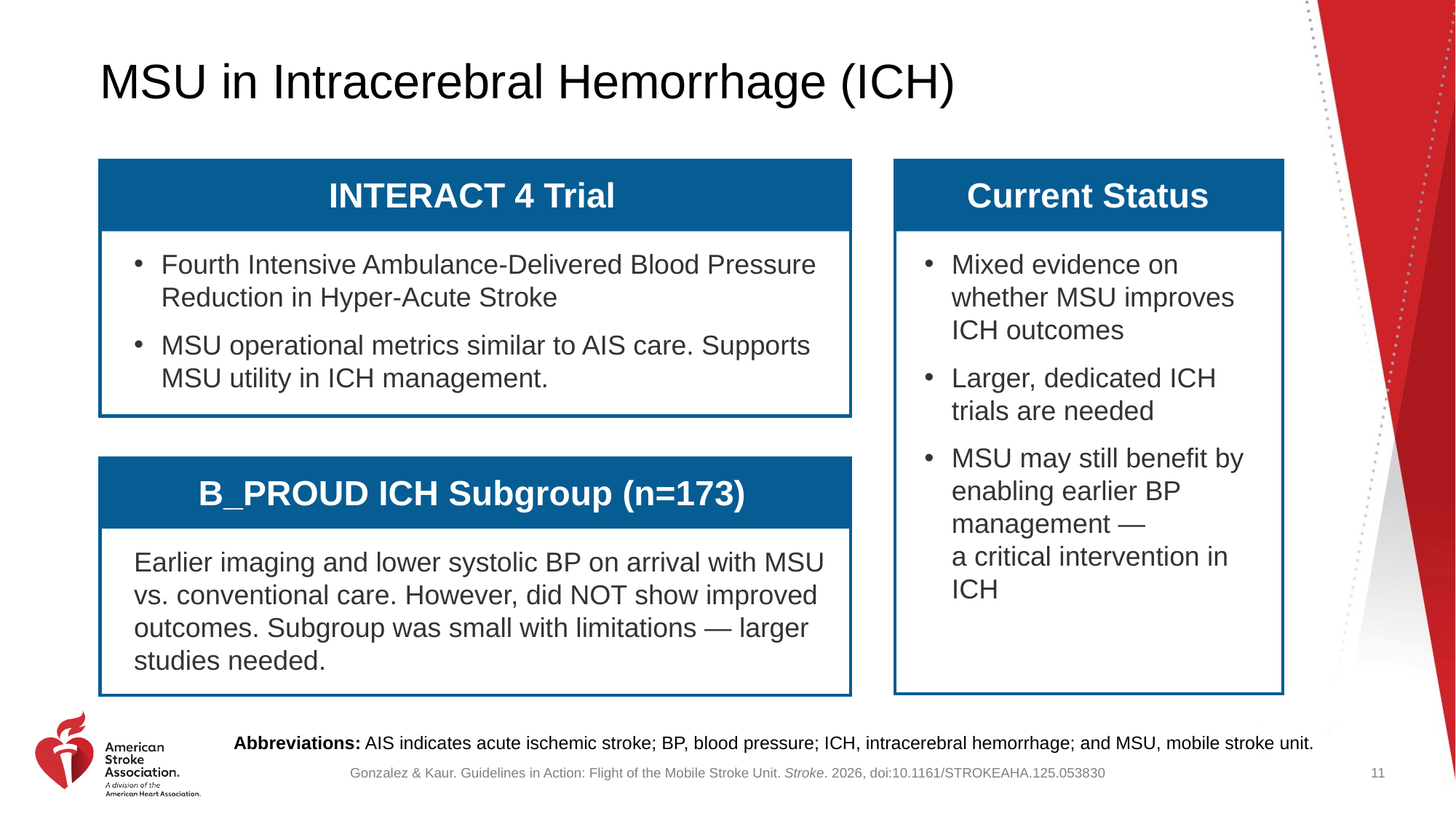

# MSU in Intracerebral Hemorrhage (ICH)

INTERACT 4 Trial
Current Status
Fourth Intensive Ambulance-Delivered Blood Pressure Reduction in Hyper-Acute Stroke
MSU operational metrics similar to AIS care. Supports MSU utility in ICH management.
Mixed evidence on whether MSU improves ICH outcomes
Larger, dedicated ICH trials are needed
MSU may still benefit by enabling earlier BP management —
a critical intervention in ICH

B_PROUD ICH Subgroup (n=173)
Earlier imaging and lower systolic BP on arrival with MSU vs. conventional care. However, did NOT show improved outcomes. Subgroup was small with limitations — larger studies needed.
Abbreviations: AIS indicates acute ischemic stroke; BP, blood pressure; ICH, intracerebral hemorrhage; and MSU, mobile stroke unit.
11